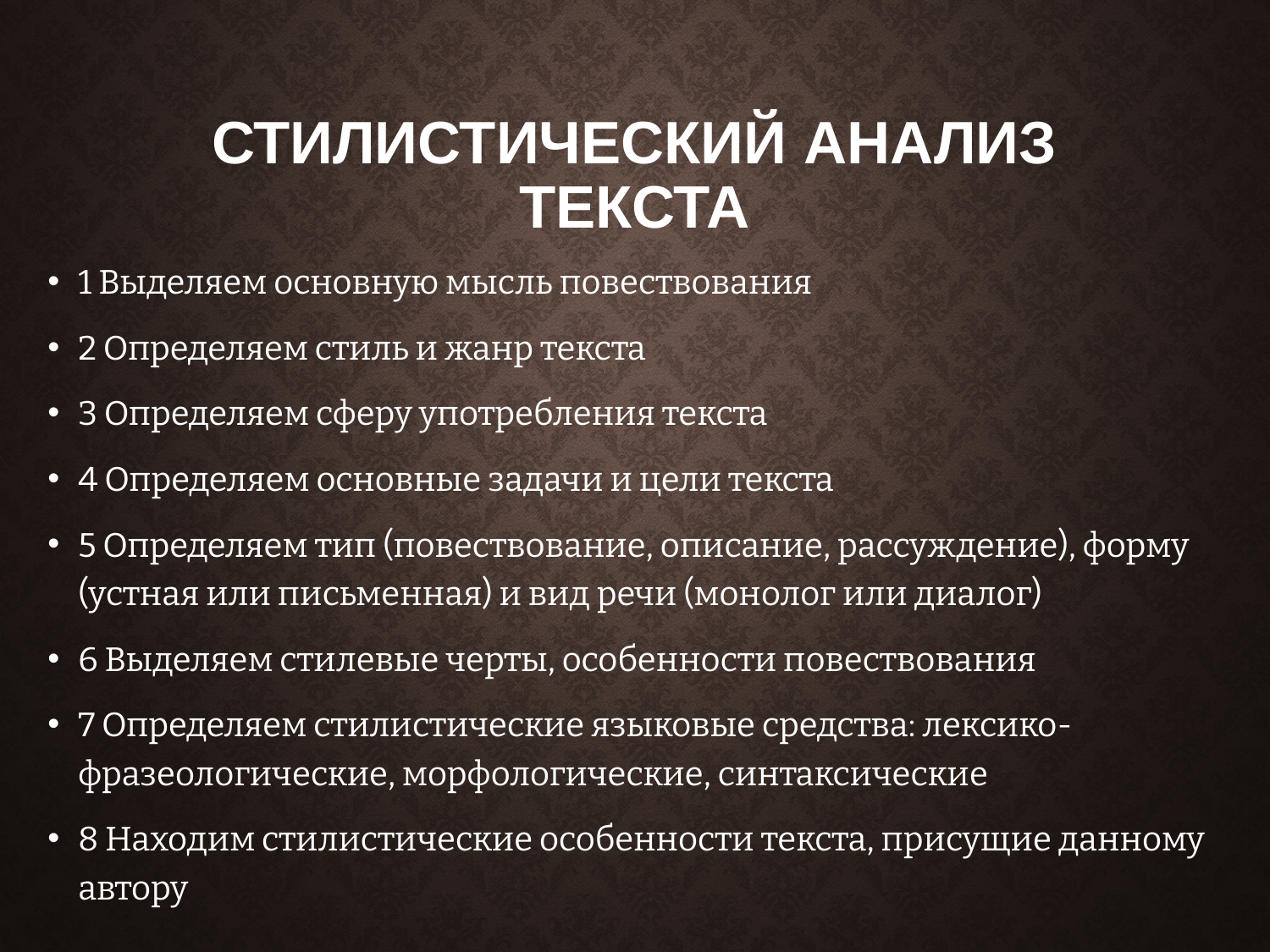

# Стилистический анализ текста
1 Выделяем основную мысль повествования
2 Определяем стиль и жанр текста
3 Определяем сферу употребления текста
4 Определяем основные задачи и цели текста
5 Определяем тип (повествование, описание, рассуждение), форму (устная или письменная) и вид речи (монолог или диалог)
6 Выделяем стилевые черты, особенности повествования
7 Определяем стилистические языковые средства: лексико-фразеологические, морфологические, синтаксические
8 Находим стилистические особенности текста, присущие данному автору